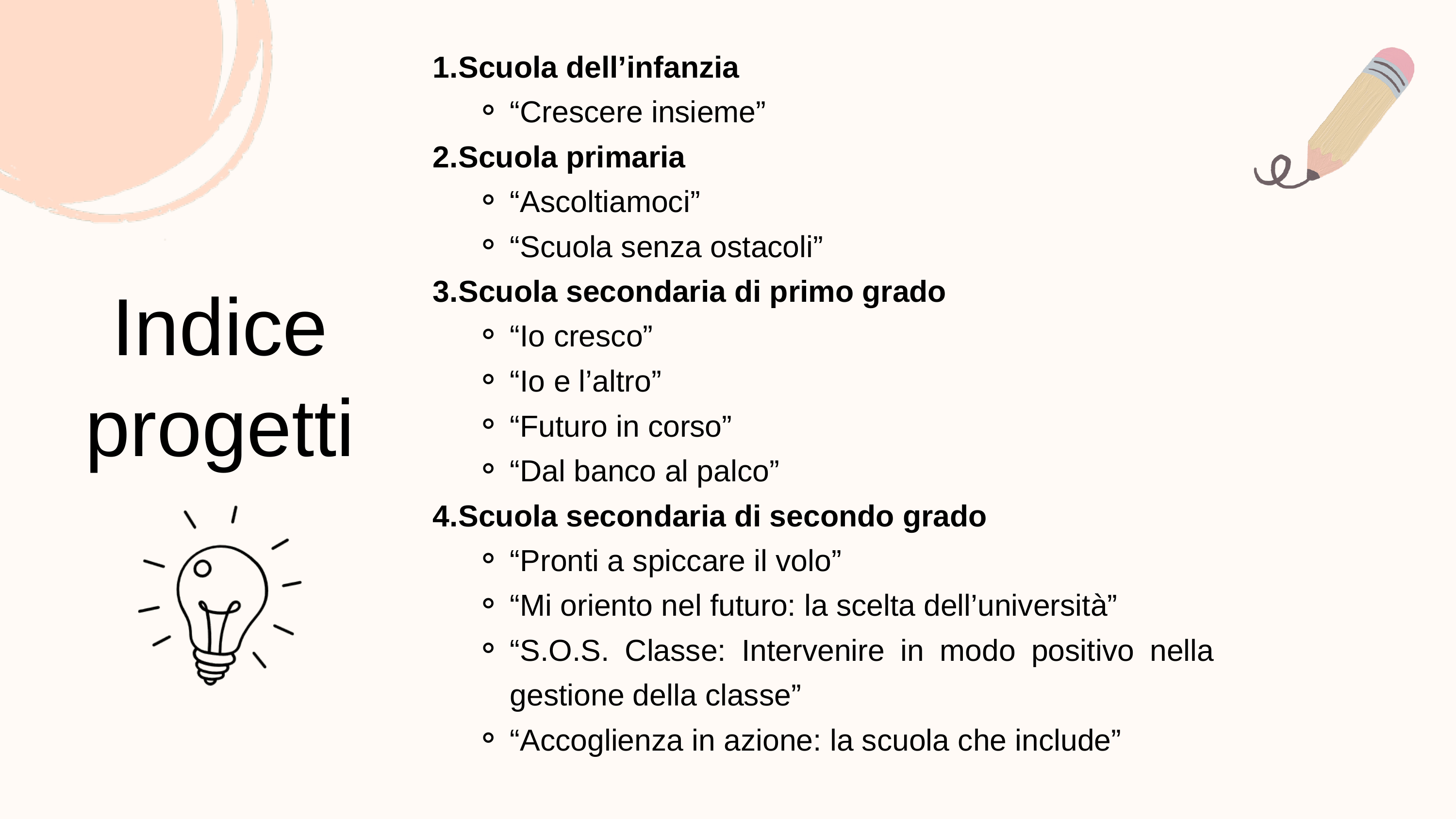

Scuola dell’infanzia
“Crescere insieme”
Scuola primaria
“Ascoltiamoci”
“Scuola senza ostacoli”
Scuola secondaria di primo grado
“Io cresco”
“Io e l’altro”
“Futuro in corso”
“Dal banco al palco”
Scuola secondaria di secondo grado
“Pronti a spiccare il volo”
“Mi oriento nel futuro: la scelta dell’università”
“S.O.S. Classe: Intervenire in modo positivo nella gestione della classe”
“Accoglienza in azione: la scuola che include”

Indice
progetti